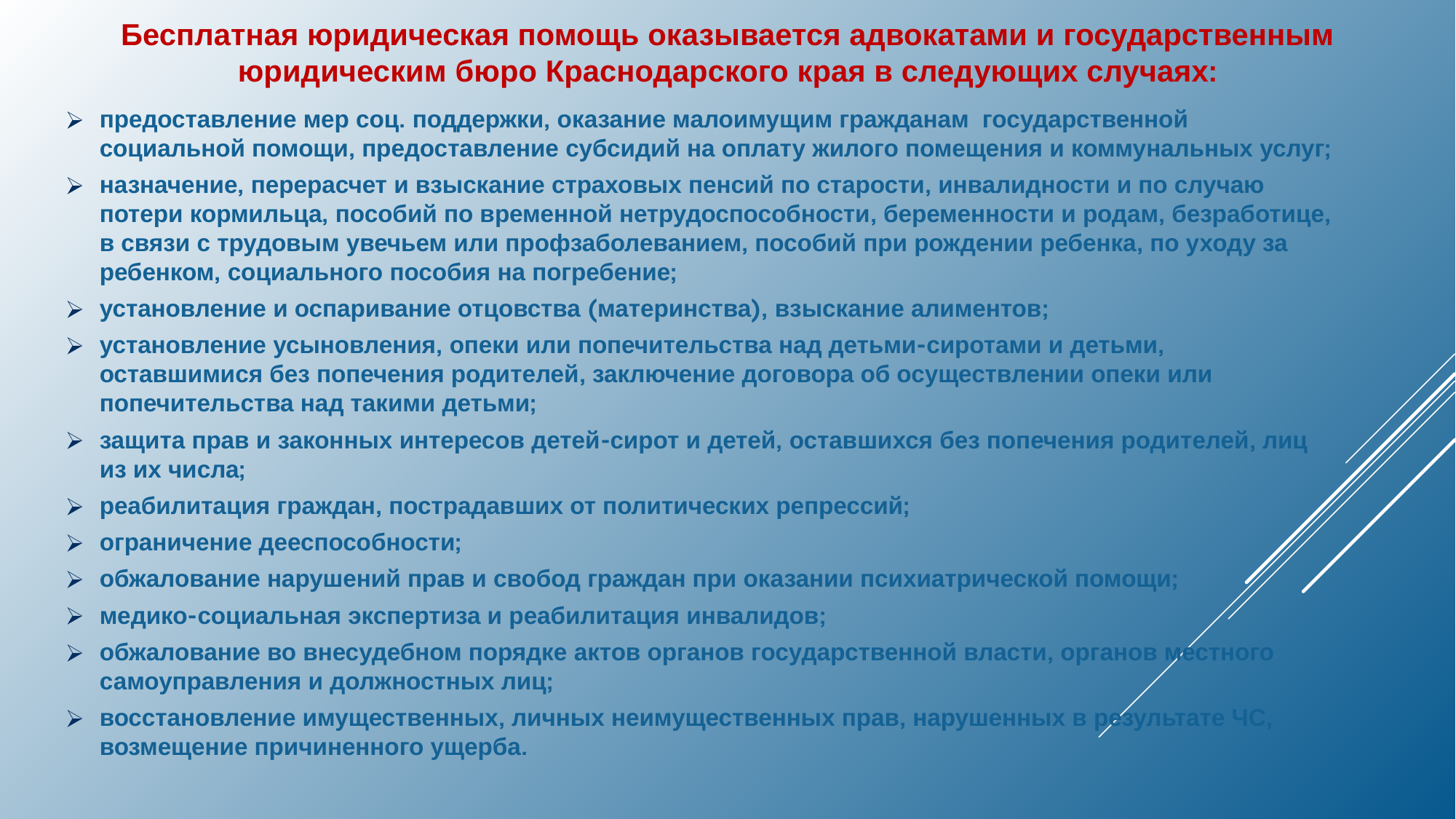

Бесплатная юридическая помощь оказывается адвокатами и государственным юридическим бюро Краснодарского края в следующих случаях:
предоставление мер соц. поддержки, оказание малоимущим гражданам  государственной социальной помощи, предоставление субсидий на оплату жилого помещения и коммунальных услуг;
назначение, перерасчет и взыскание страховых пенсий по старости, инвалидности и по случаю потери кормильца, пособий по временной нетрудоспособности, беременности и родам, безработице, в связи с трудовым увечьем или профзаболеванием, пособий при рождении ребенка, по уходу за ребенком, социального пособия на погребение;
установление и оспаривание отцовства (материнства), взыскание алиментов;
установление усыновления, опеки или попечительства над детьми-сиротами и детьми, оставшимися без попечения родителей, заключение договора об осуществлении опеки или попечительства над такими детьми;
защита прав и законных интересов детей-сирот и детей, оставшихся без попечения родителей, лиц из их числа;
реабилитация граждан, пострадавших от политических репрессий;
ограничение дееспособности;
обжалование нарушений прав и свобод граждан при оказании психиатрической помощи;
медико-социальная экспертиза и реабилитация инвалидов;
обжалование во внесудебном порядке актов органов государственной власти, органов местного самоуправления и должностных лиц;
восстановление имущественных, личных неимущественных прав, нарушенных в результате ЧС, возмещение причиненного ущерба.